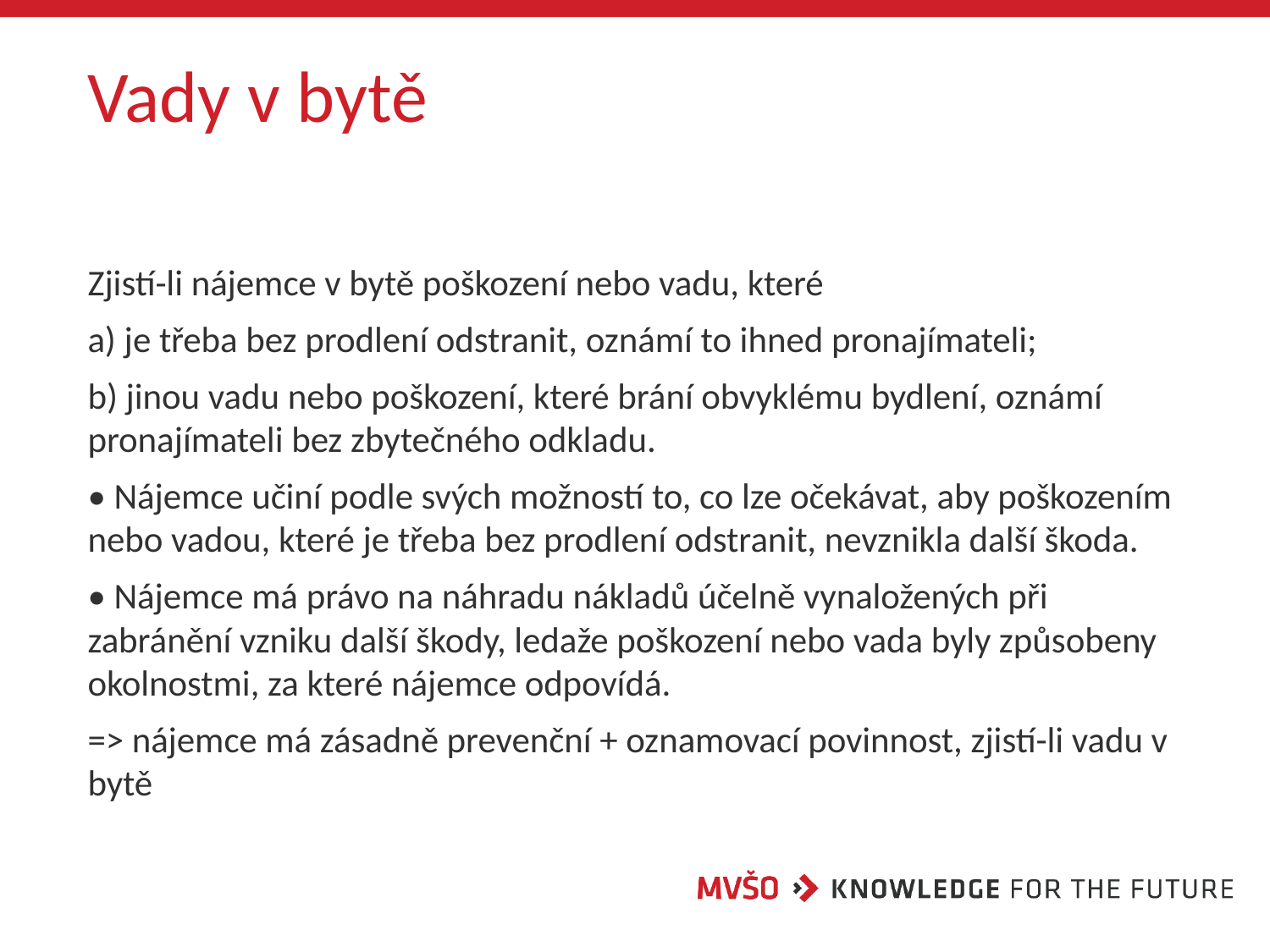

# Vady v bytě
Zjistí-li nájemce v bytě poškození nebo vadu, které
a) je třeba bez prodlení odstranit, oznámí to ihned pronajímateli;
b) jinou vadu nebo poškození, které brání obvyklému bydlení, oznámí pronajímateli bez zbytečného odkladu.
• Nájemce učiní podle svých možností to, co lze očekávat, aby poškozením nebo vadou, které je třeba bez prodlení odstranit, nevznikla další škoda.
• Nájemce má právo na náhradu nákladů účelně vynaložených při zabránění vzniku další škody, ledaže poškození nebo vada byly způsobeny okolnostmi, za které nájemce odpovídá.
=> nájemce má zásadně prevenční + oznamovací povinnost, zjistí-li vadu v bytě